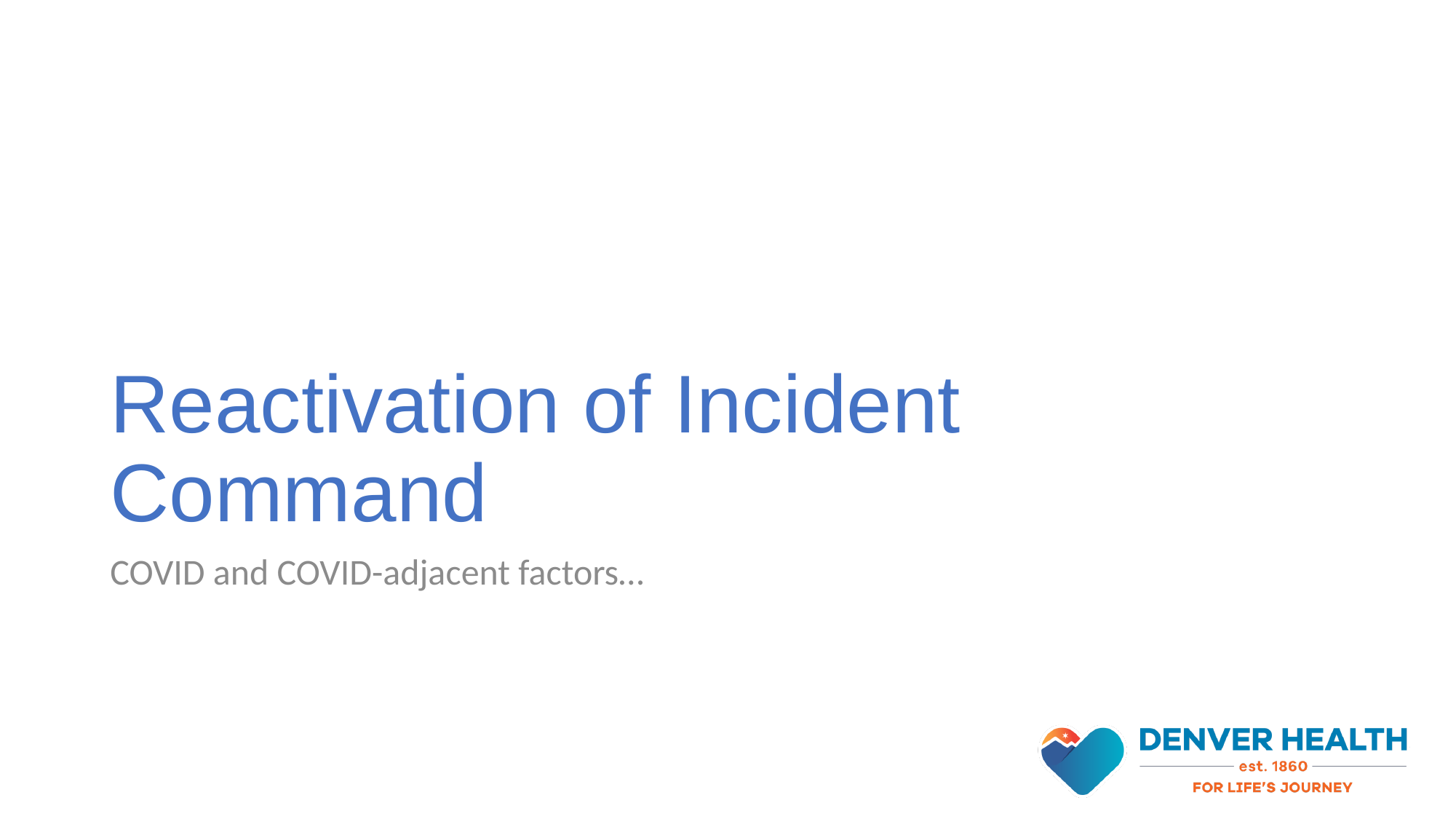

# Reactivation of Incident Command
COVID and COVID-adjacent factors…